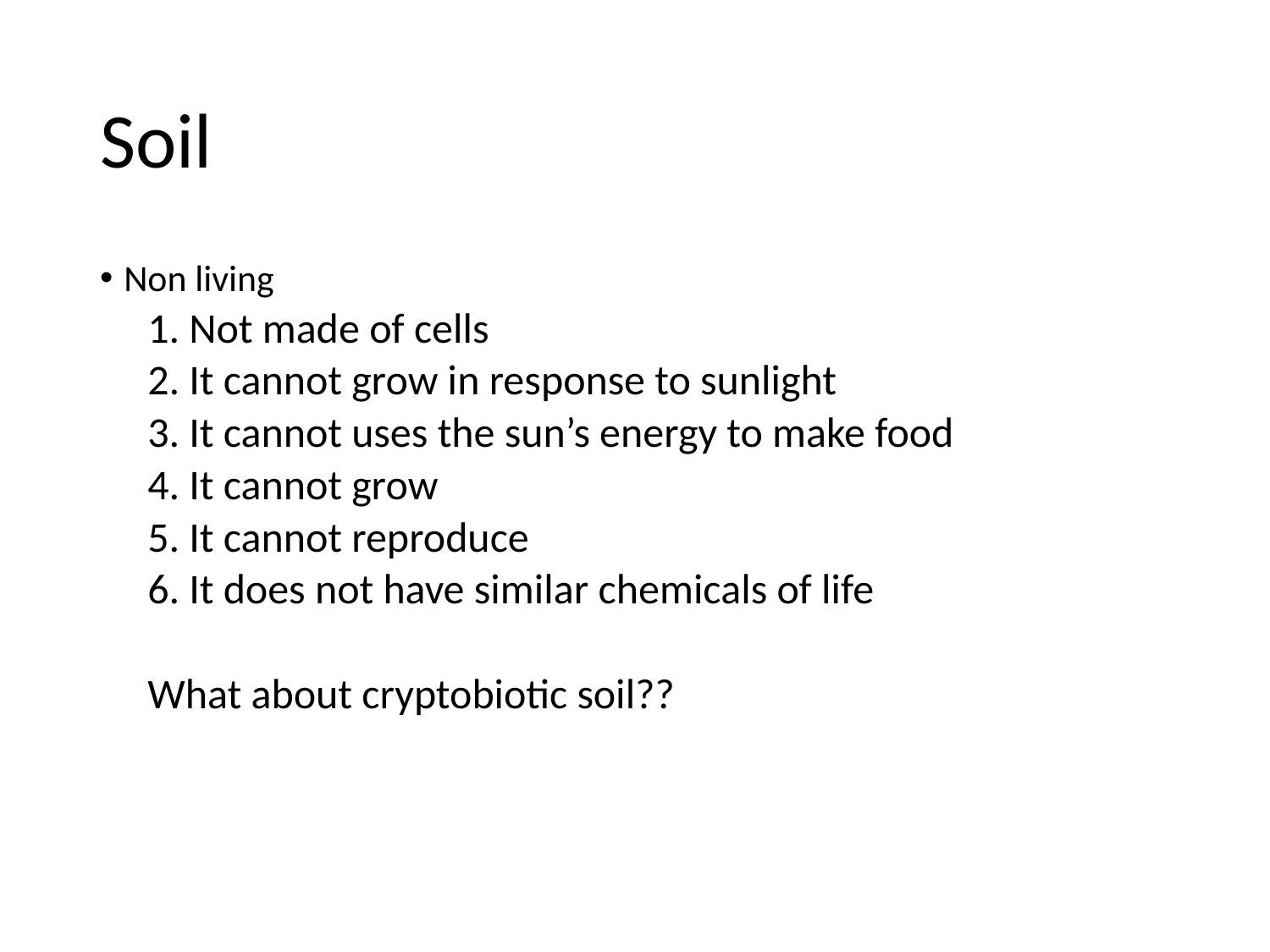

# Soil
Non living
1. Not made of cells
2. It cannot grow in response to sunlight
3. It cannot uses the sun’s energy to make food
4. It cannot grow
5. It cannot reproduce
6. It does not have similar chemicals of life

What about cryptobiotic soil??